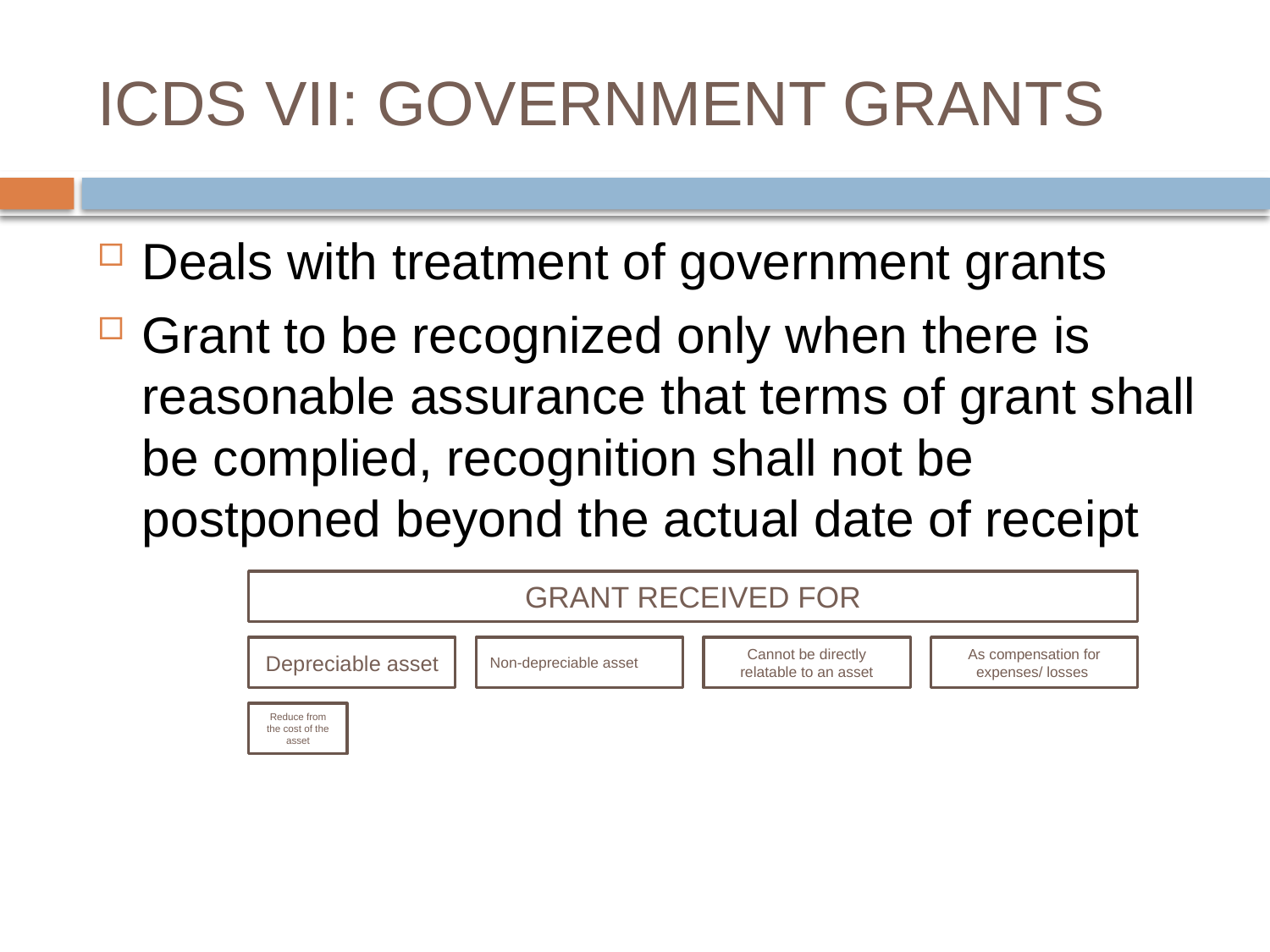

# ICDS VII: GOVERNMENT GRANTS
Deals with treatment of government grants
Grant to be recognized only when there is reasonable assurance that terms of grant shall be complied, recognition shall not be postponed beyond the actual date of receipt

GRANT RECEIVED FOR
Depreciable asset
Non-depreciable asset
Cannot be directly relatable to an asset
As compensation for expenses/ losses
Reduce from the cost of the asset